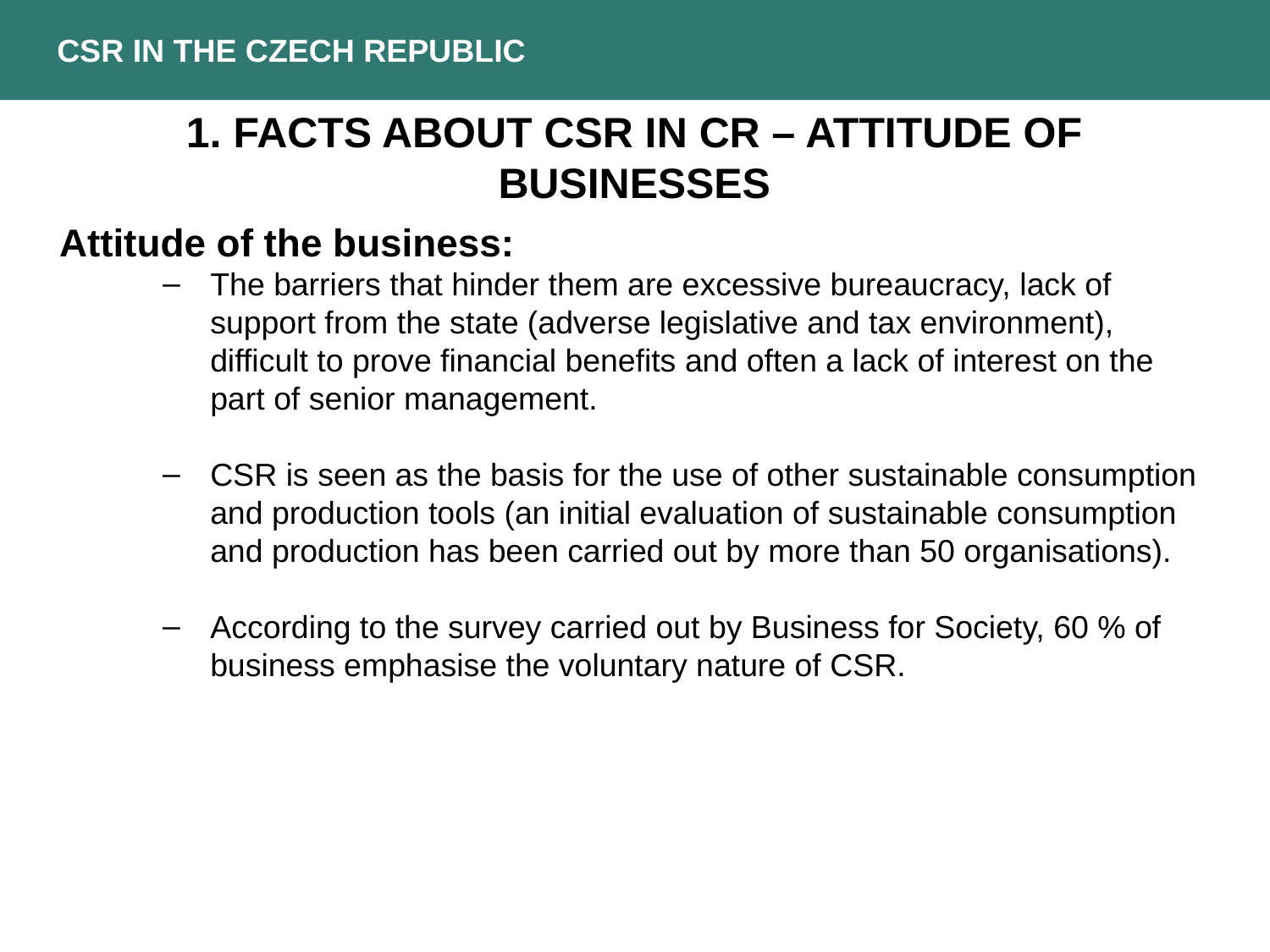

CSR in the czech republic

1. FACTS ABOUT CSR IN CR – ATTITUDE OF BUSINESSES
Attitude of the business:
The barriers that hinder them are excessive bureaucracy, lack of support from the state (adverse legislative and tax environment), difficult to prove financial benefits and often a lack of interest on the part of senior management.

CSR is seen as the basis for the use of other sustainable consumption and production tools (an initial evaluation of sustainable consumption and production has been carried out by more than 50 organisations).

According to the survey carried out by Business for Society, 60 % of business emphasise the voluntary nature of CSR.